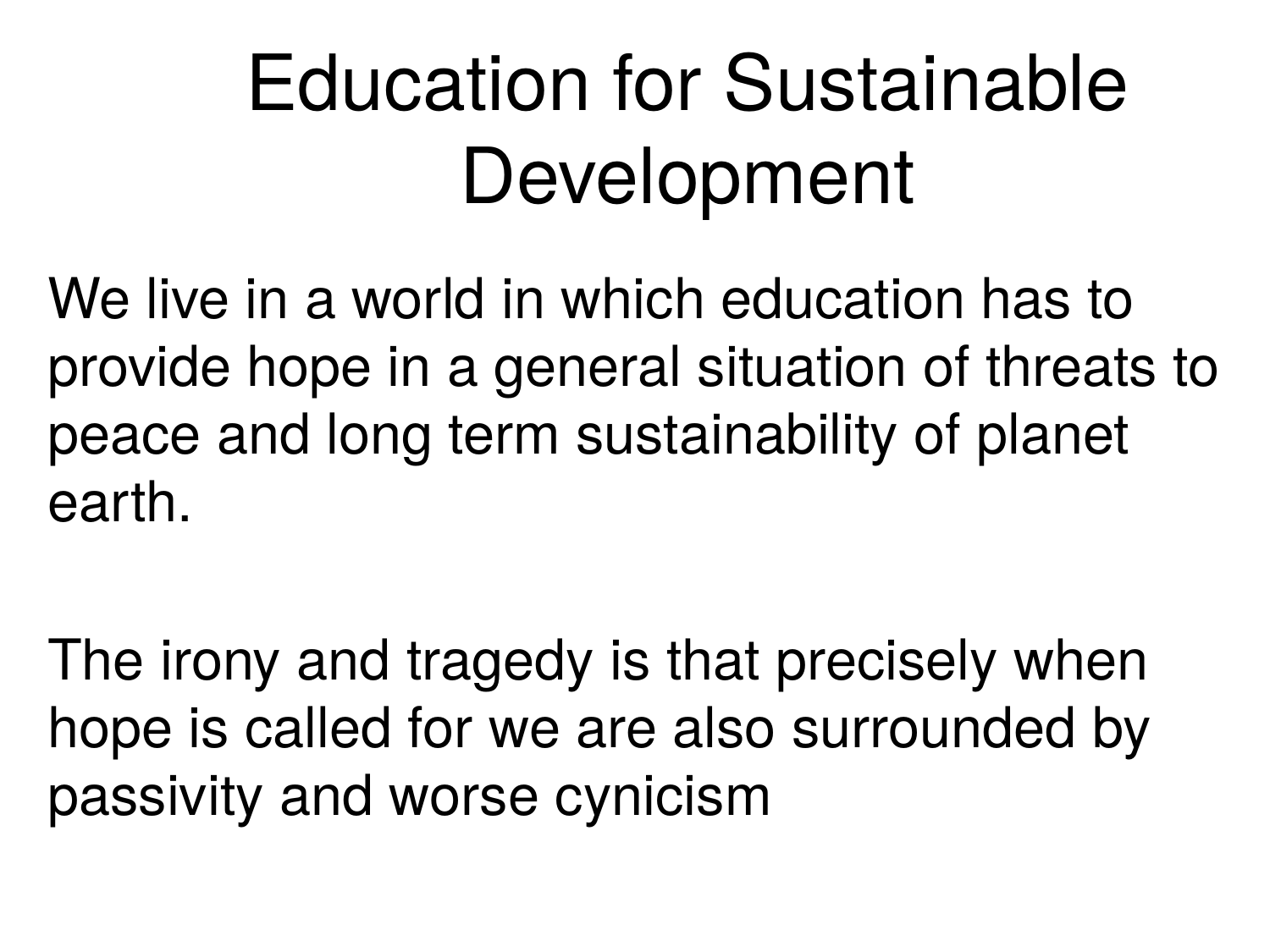

# Education for Sustainable Development
We live in a world in which education has to provide hope in a general situation of threats to peace and long term sustainability of planet earth.

The irony and tragedy is that precisely when hope is called for we are also surrounded by passivity and worse cynicism